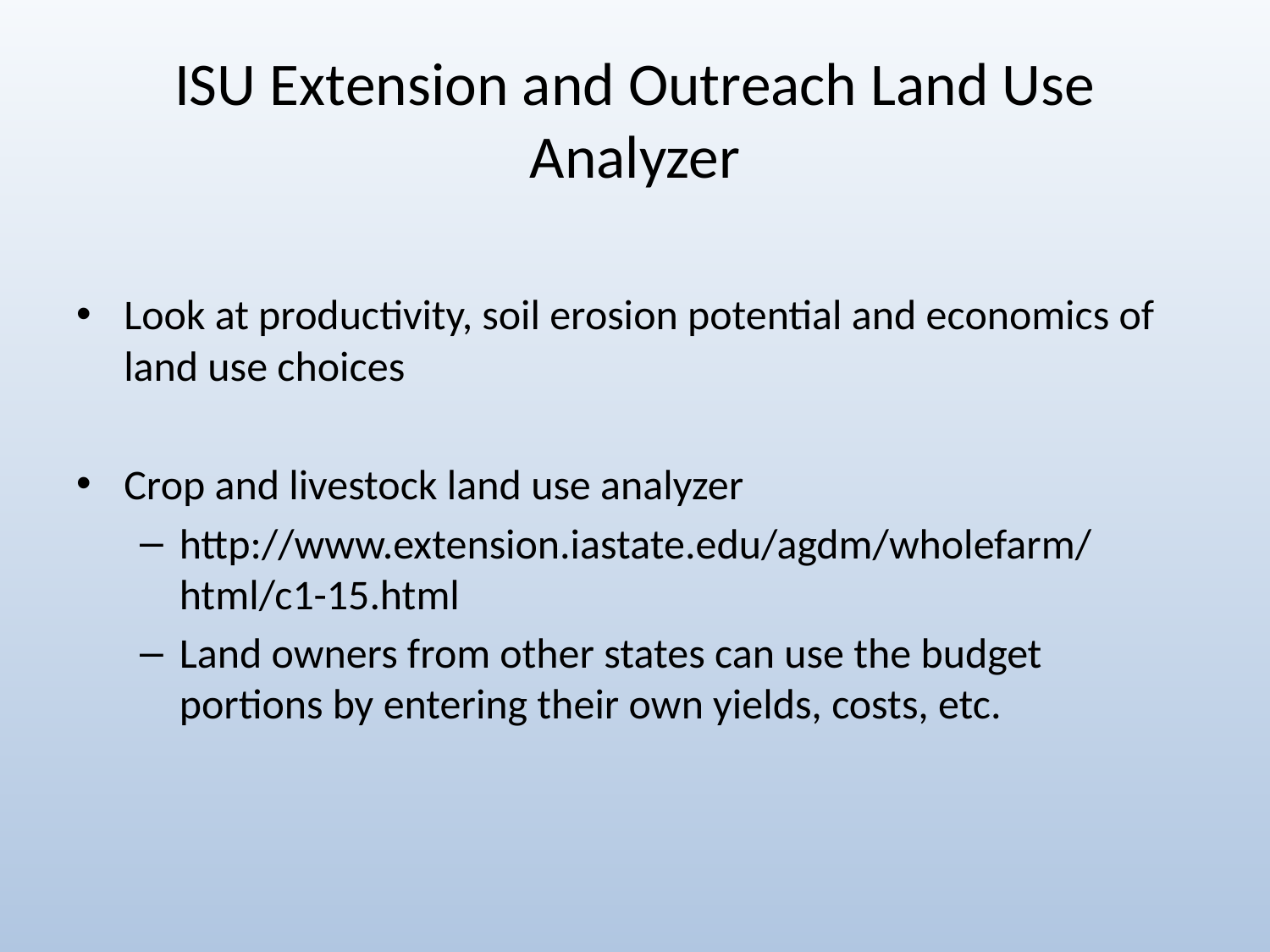

# ISU Extension and Outreach Land Use Analyzer

Look at productivity, soil erosion potential and economics of land use choices

Crop and livestock land use analyzer
http://www.extension.iastate.edu/agdm/wholefarm/html/c1-15.html
Land owners from other states can use the budget portions by entering their own yields, costs, etc.